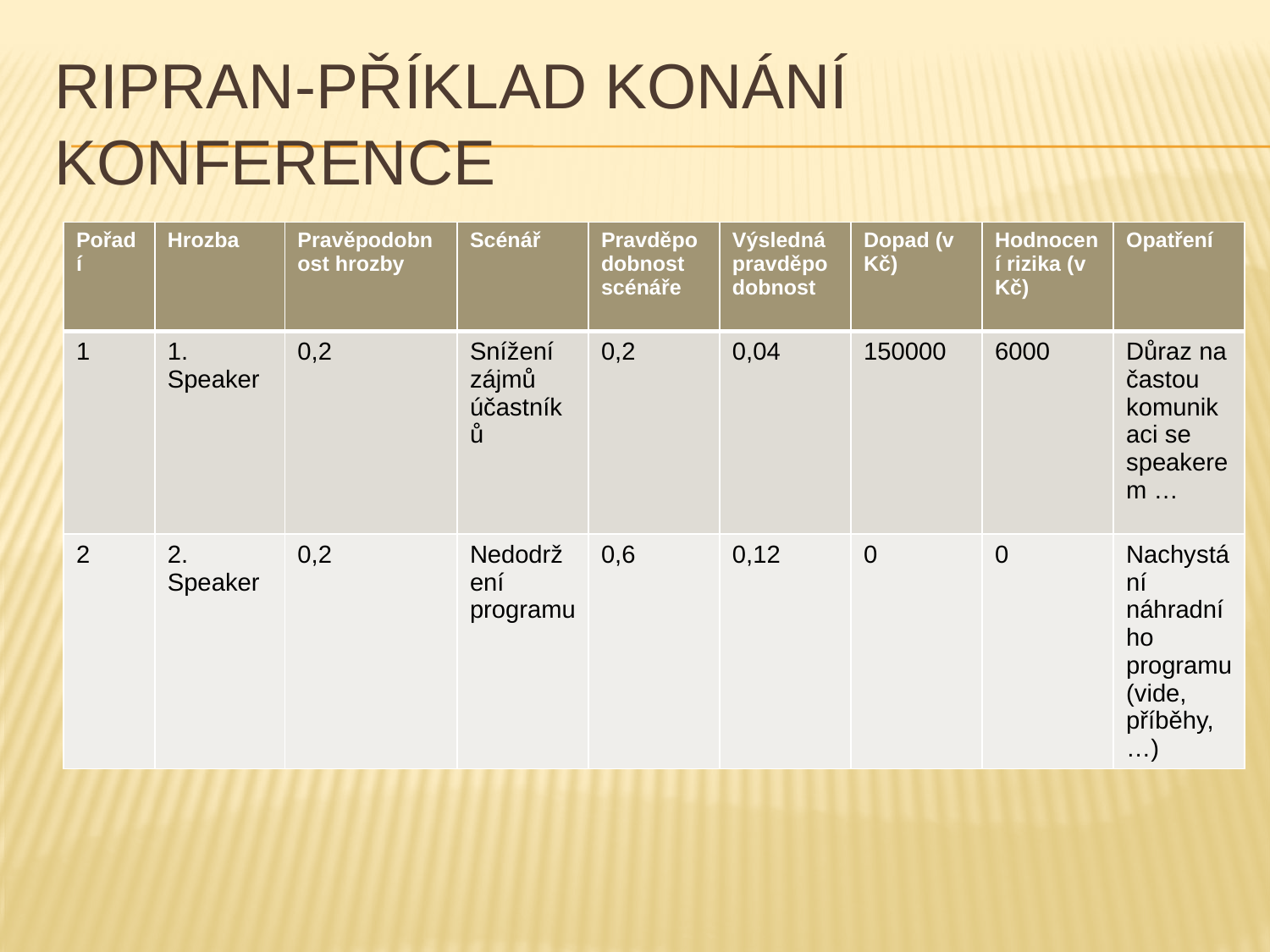

# RIPRAN-příklad konání konference
| Pořadí | Hrozba | Pravěpodobnost hrozby | Scénář | Pravděpodobnost scénáře | Výsledná pravděpodobnost | Dopad (v Kč) | Hodnocení rizika (v Kč) | Opatření |
| --- | --- | --- | --- | --- | --- | --- | --- | --- |
| 1 | 1. Speaker | 0,2 | Snížení zájmů účastníků | 0,2 | 0,04 | 150000 | 6000 | Důraz na častou komunikaci se speakerem … |
| 2 | 2. Speaker | 0,2 | Nedodržení programu | 0,6 | 0,12 | 0 | 0 | Nachystání náhradního programu (vide, příběhy, …) |